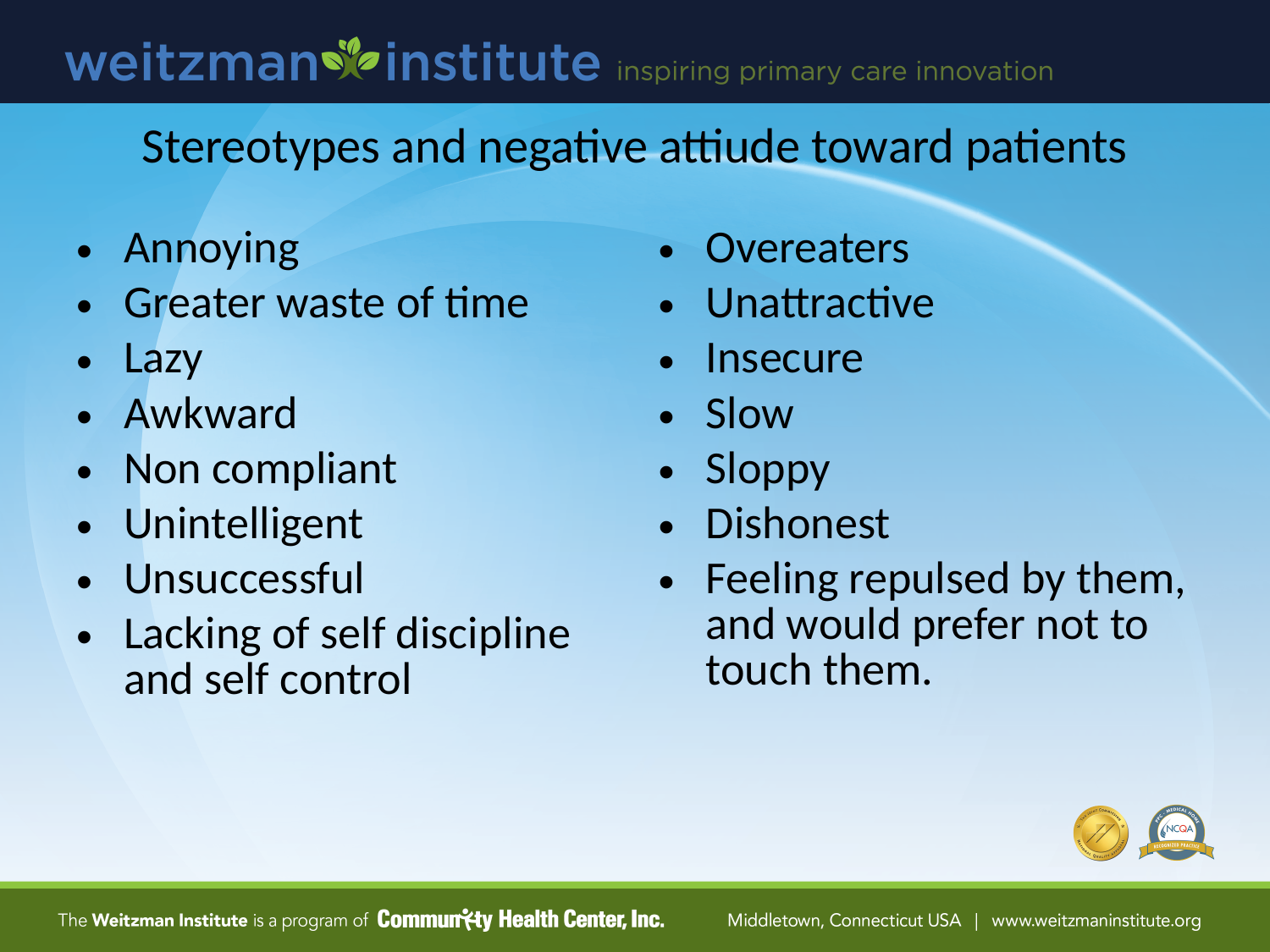

# Stereotypes and negative attiude toward patients
Annoying
Greater waste of time
Lazy
Awkward
Non compliant
Unintelligent
Unsuccessful
Lacking of self discipline and self control
Overeaters
Unattractive
Insecure
Slow
Sloppy
Dishonest
Feeling repulsed by them, and would prefer not to touch them.